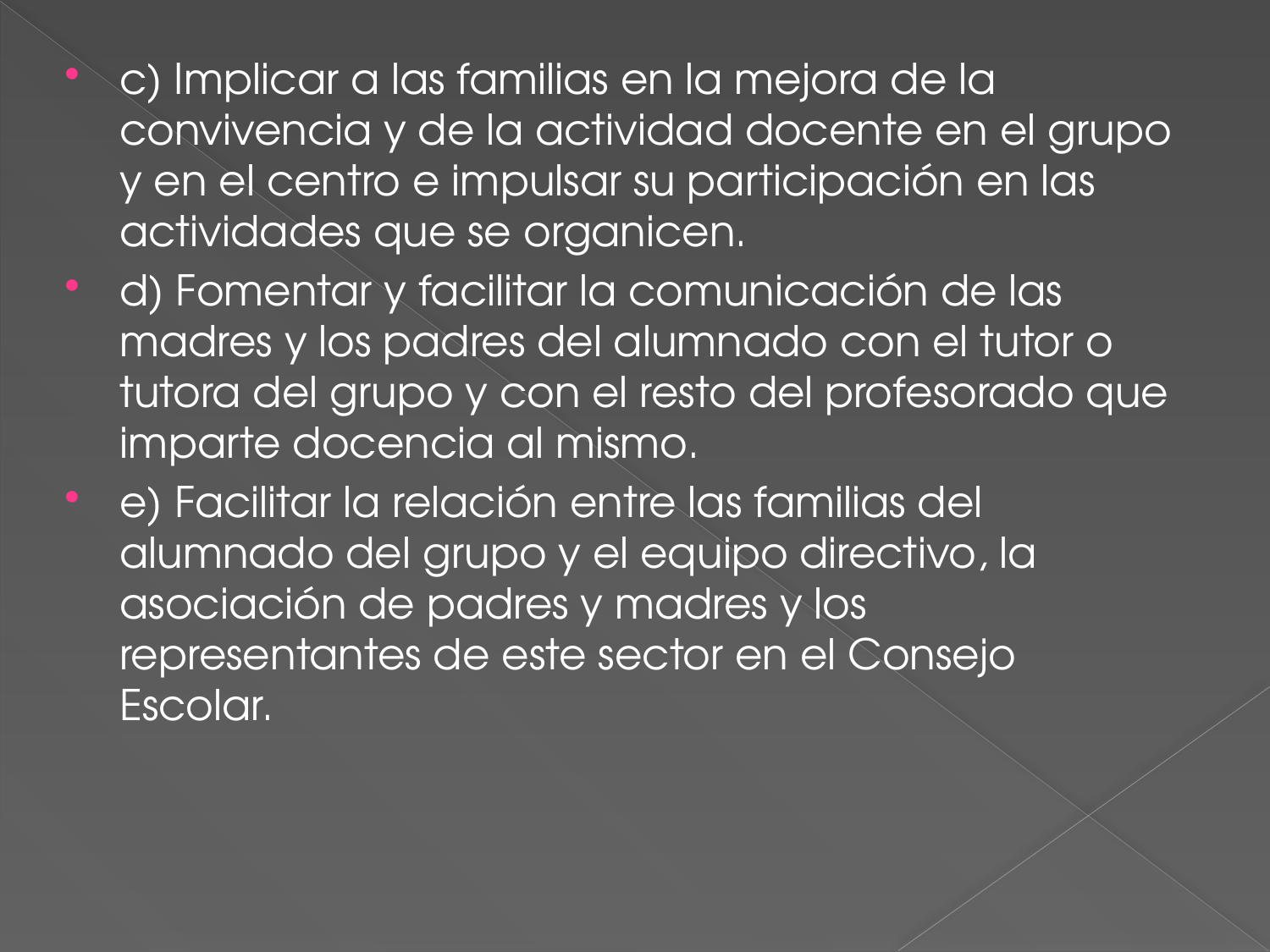

c) Implicar a las familias en la mejora de la convivencia y de la actividad docente en el grupo y en el centro e impulsar su participación en las actividades que se organicen.
d) Fomentar y facilitar la comunicación de las madres y los padres del alumnado con el tutor o tutora del grupo y con el resto del profesorado que imparte docencia al mismo.
e) Facilitar la relación entre las familias del alumnado del grupo y el equipo directivo, la asociación de padres y madres y los representantes de este sector en el Consejo Escolar.